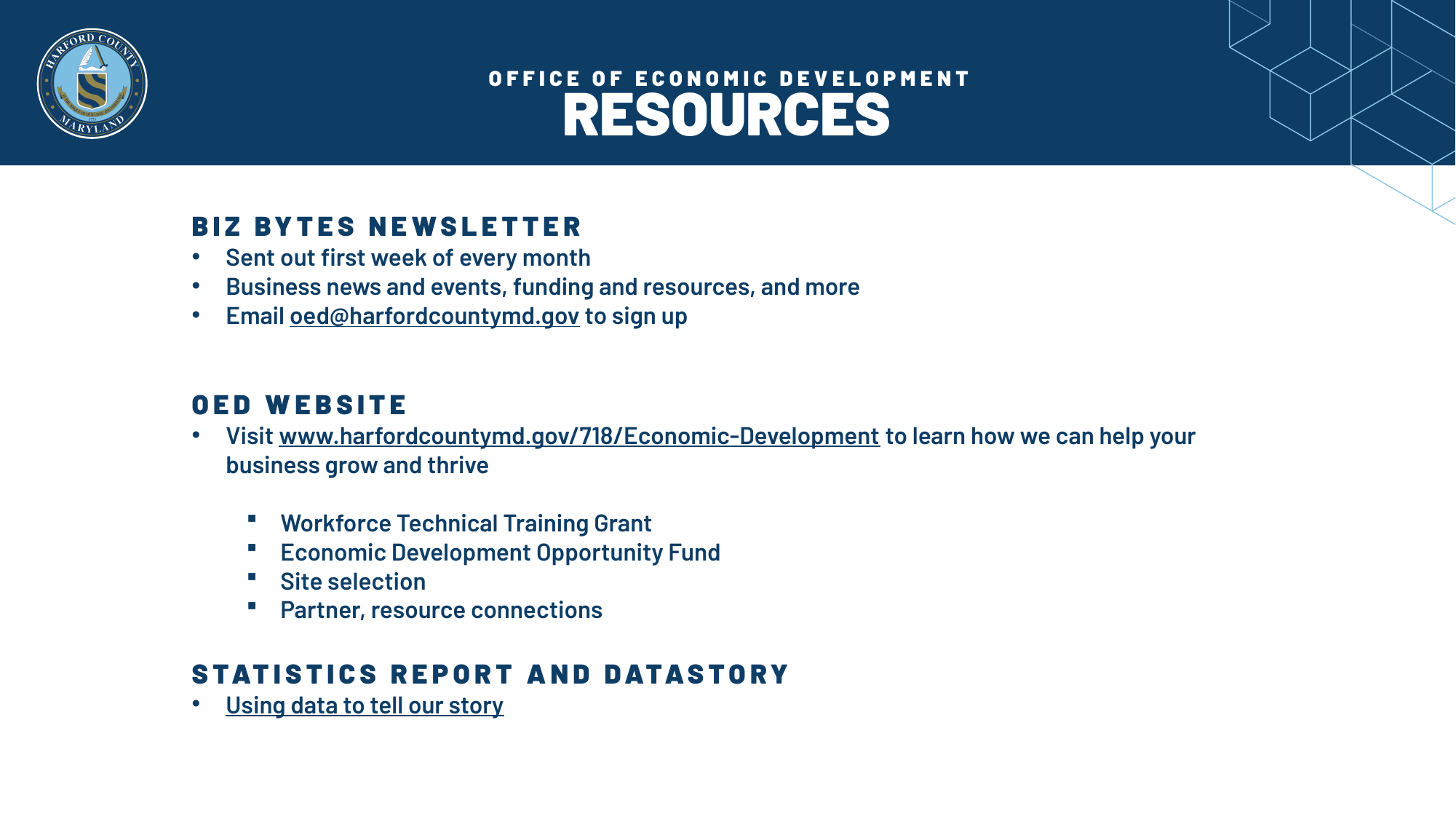

OFFICE OF ECONOMIC DEVELOPMENT
RESOURCES

BIZ BYTES NEWSLETTER
Sent out first week of every month
Business news and events, funding and resources, and more
Email oed@harfordcountymd.gov to sign up

OED WEBSITE
Visit www.harfordcountymd.gov/718/Economic-Development to learn how we can help your business grow and thrive
Workforce Technical Training Grant
Economic Development Opportunity Fund
Site selection
Partner, resource connections

STATISTICS REPORT AND DATASTORY
Using data to tell our story